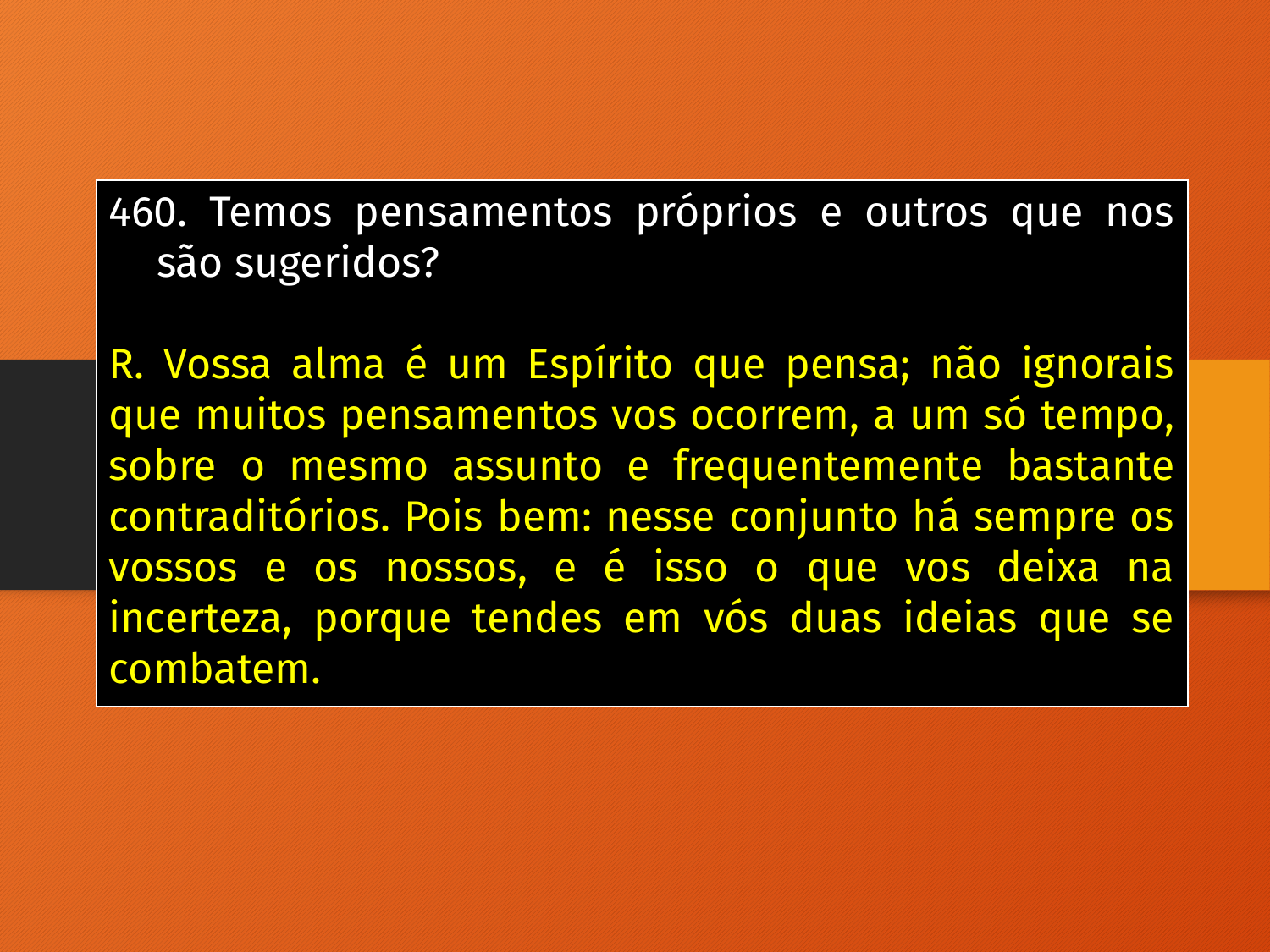

| Temos pensamentos próprios e outros que nos são sugeridos? R. Vossa alma é um Espírito que pensa; não ignorais que muitos pensamentos vos ocorrem, a um só tempo, sobre o mesmo assunto e frequentemente bastante contraditórios. Pois bem: nesse conjunto há sempre os vossos e os nossos, e é isso o que vos deixa na incerteza, porque tendes em vós duas ideias que se combatem. |
| --- |